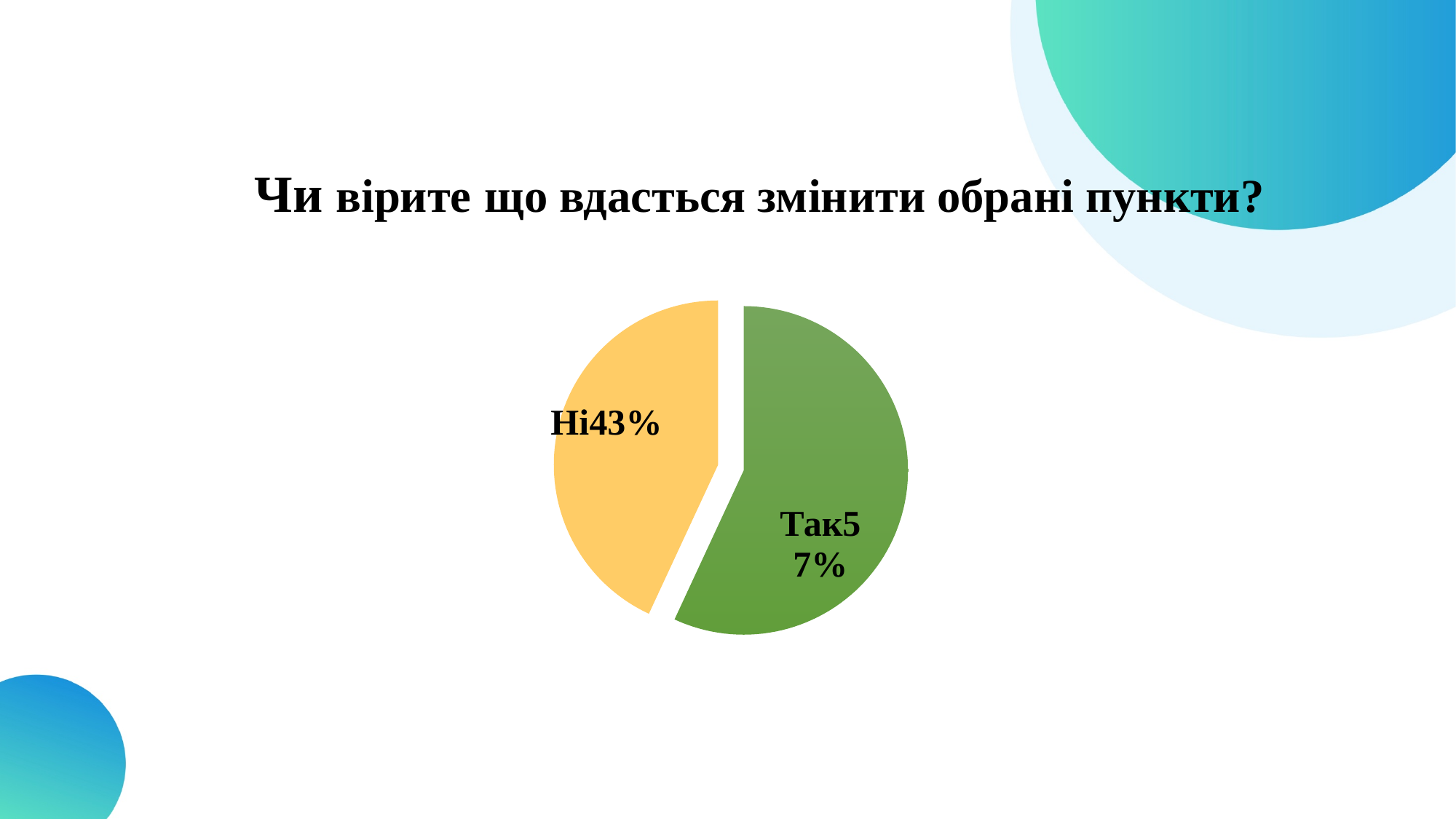

# Чи вірите що вдасться змінити обрані пункти?

### Chart

| Category |  |
|---|---|
| так | 37.0 |
| ні | 28.0 |

### Chart

| Category |
|---|